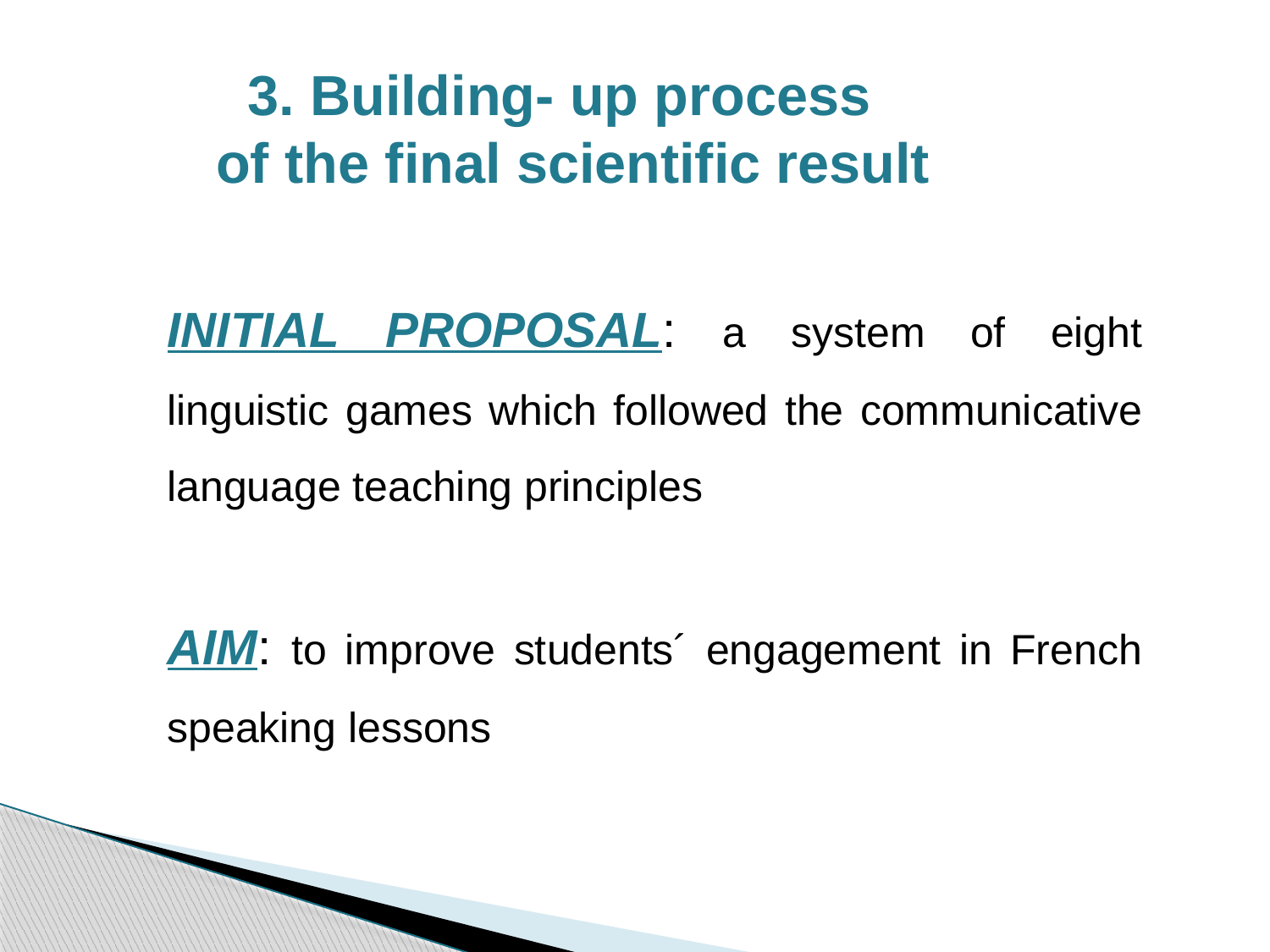

3. Building- up process
             of the final scientific result

INITIAL PROPOSAL: a system of eight linguistic games which followed the communicative language teaching principles

AIM: to improve students´ engagement in French speaking lessons